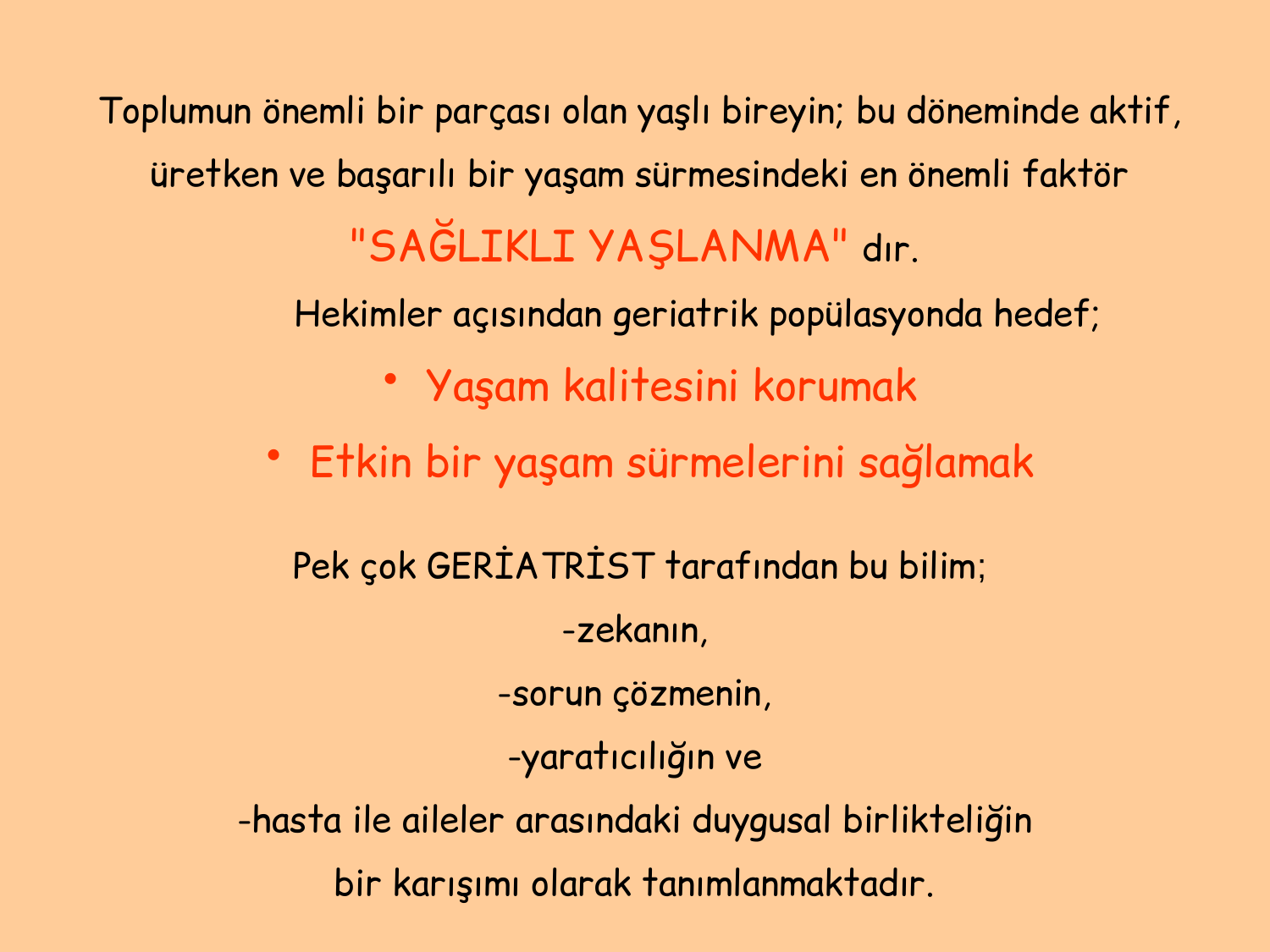

Toplumun önemli bir parçası olan yaşlı bireyin; bu döneminde aktif, üretken ve başarılı bir yaşam sürmesindeki en önemli faktör "SAĞLIKLI YAŞLANMA" dır.
	Hekimler açısından geriatrik popülasyonda hedef;
 Yaşam kalitesini korumak
 Etkin bir yaşam sürmelerini sağlamak
Pek çok GERİATRİST tarafından bu bilim;
-zekanın,
-sorun çözmenin,
-yaratıcılığın ve
-hasta ile aileler arasındaki duygusal birlikteliğin
bir karışımı olarak tanımlanmaktadır.